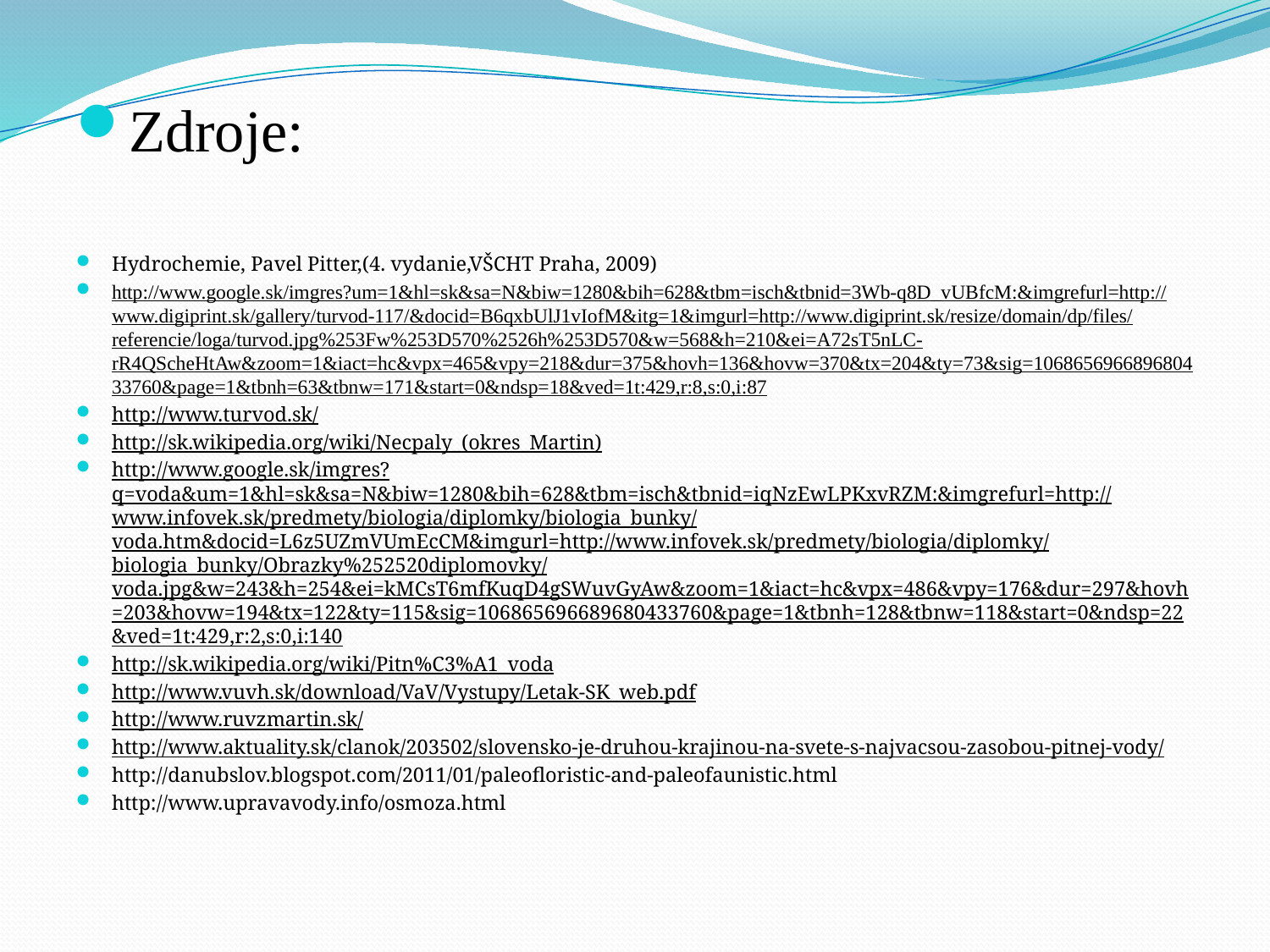

Zdroje:

Hydrochemie, Pavel Pitter,(4. vydanie,VŠCHT Praha, 2009)
http://www.google.sk/imgres?um=1&hl=sk&sa=N&biw=1280&bih=628&tbm=isch&tbnid=3Wb-q8D_vUBfcM:&imgrefurl=http://www.digiprint.sk/gallery/turvod-117/&docid=B6qxbUlJ1vIofM&itg=1&imgurl=http://www.digiprint.sk/resize/domain/dp/files/referencie/loga/turvod.jpg%253Fw%253D570%2526h%253D570&w=568&h=210&ei=A72sT5nLC-rR4QScheHtAw&zoom=1&iact=hc&vpx=465&vpy=218&dur=375&hovh=136&hovw=370&tx=204&ty=73&sig=106865696689680433760&page=1&tbnh=63&tbnw=171&start=0&ndsp=18&ved=1t:429,r:8,s:0,i:87
http://www.turvod.sk/
http://sk.wikipedia.org/wiki/Necpaly_(okres_Martin)
http://www.google.sk/imgres?q=voda&um=1&hl=sk&sa=N&biw=1280&bih=628&tbm=isch&tbnid=iqNzEwLPKxvRZM:&imgrefurl=http://www.infovek.sk/predmety/biologia/diplomky/biologia_bunky/voda.htm&docid=L6z5UZmVUmEcCM&imgurl=http://www.infovek.sk/predmety/biologia/diplomky/biologia_bunky/Obrazky%252520diplomovky/voda.jpg&w=243&h=254&ei=kMCsT6mfKuqD4gSWuvGyAw&zoom=1&iact=hc&vpx=486&vpy=176&dur=297&hovh=203&hovw=194&tx=122&ty=115&sig=106865696689680433760&page=1&tbnh=128&tbnw=118&start=0&ndsp=22&ved=1t:429,r:2,s:0,i:140
http://sk.wikipedia.org/wiki/Pitn%C3%A1_voda
http://www.vuvh.sk/download/VaV/Vystupy/Letak-SK_web.pdf
http://www.ruvzmartin.sk/
http://www.aktuality.sk/clanok/203502/slovensko-je-druhou-krajinou-na-svete-s-najvacsou-zasobou-pitnej-vody/
http://danubslov.blogspot.com/2011/01/paleofloristic-and-paleofaunistic.html
http://www.upravavody.info/osmoza.html